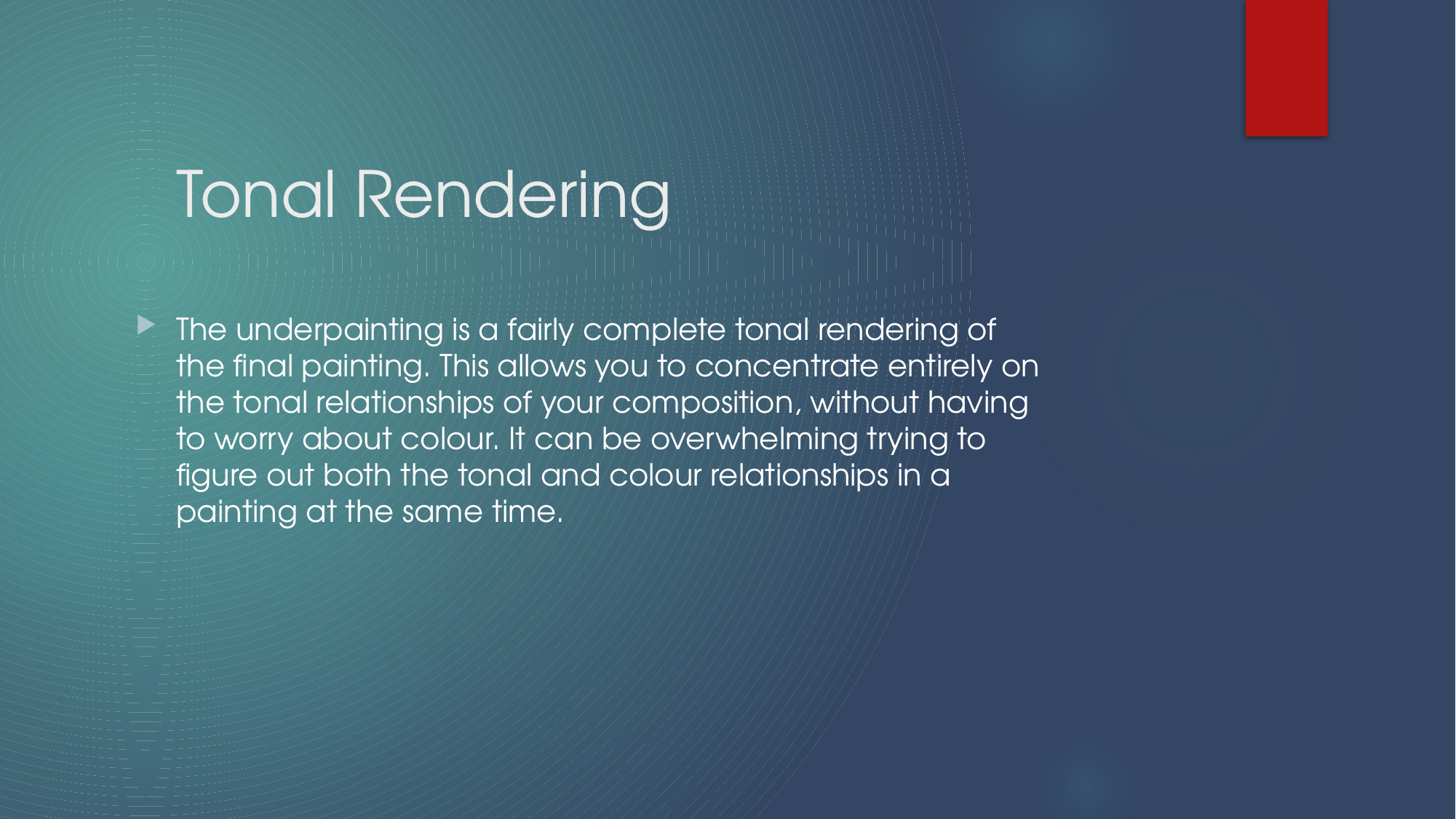

# Tonal Rendering
The underpainting is a fairly complete tonal rendering of the final painting. This allows you to concentrate entirely on the tonal relationships of your composition, without having to worry about colour. It can be overwhelming trying to figure out both the tonal and colour relationships in a painting at the same time.